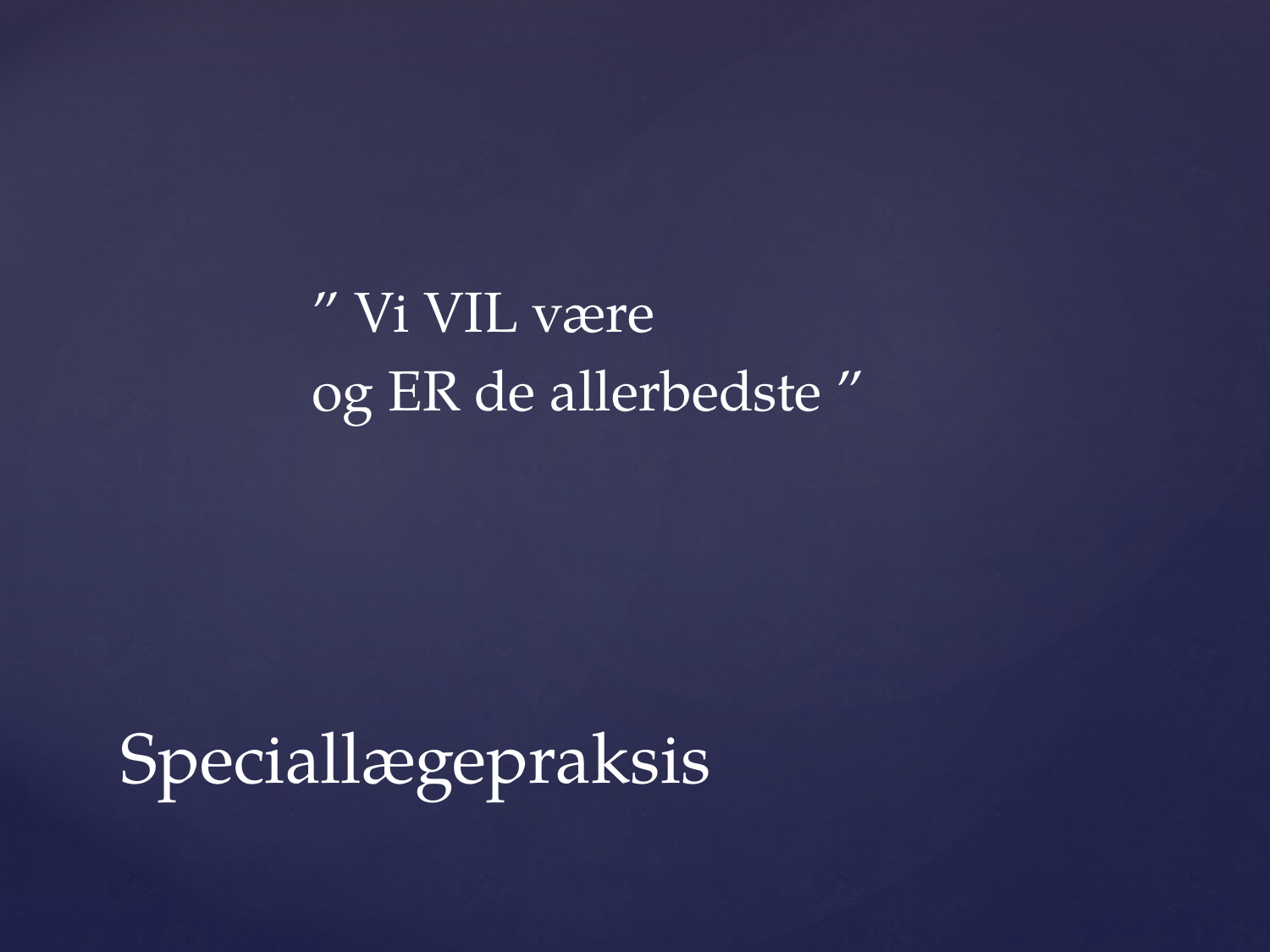

” Vi VIL være
og ER de allerbedste ”
# Speciallægepraksis